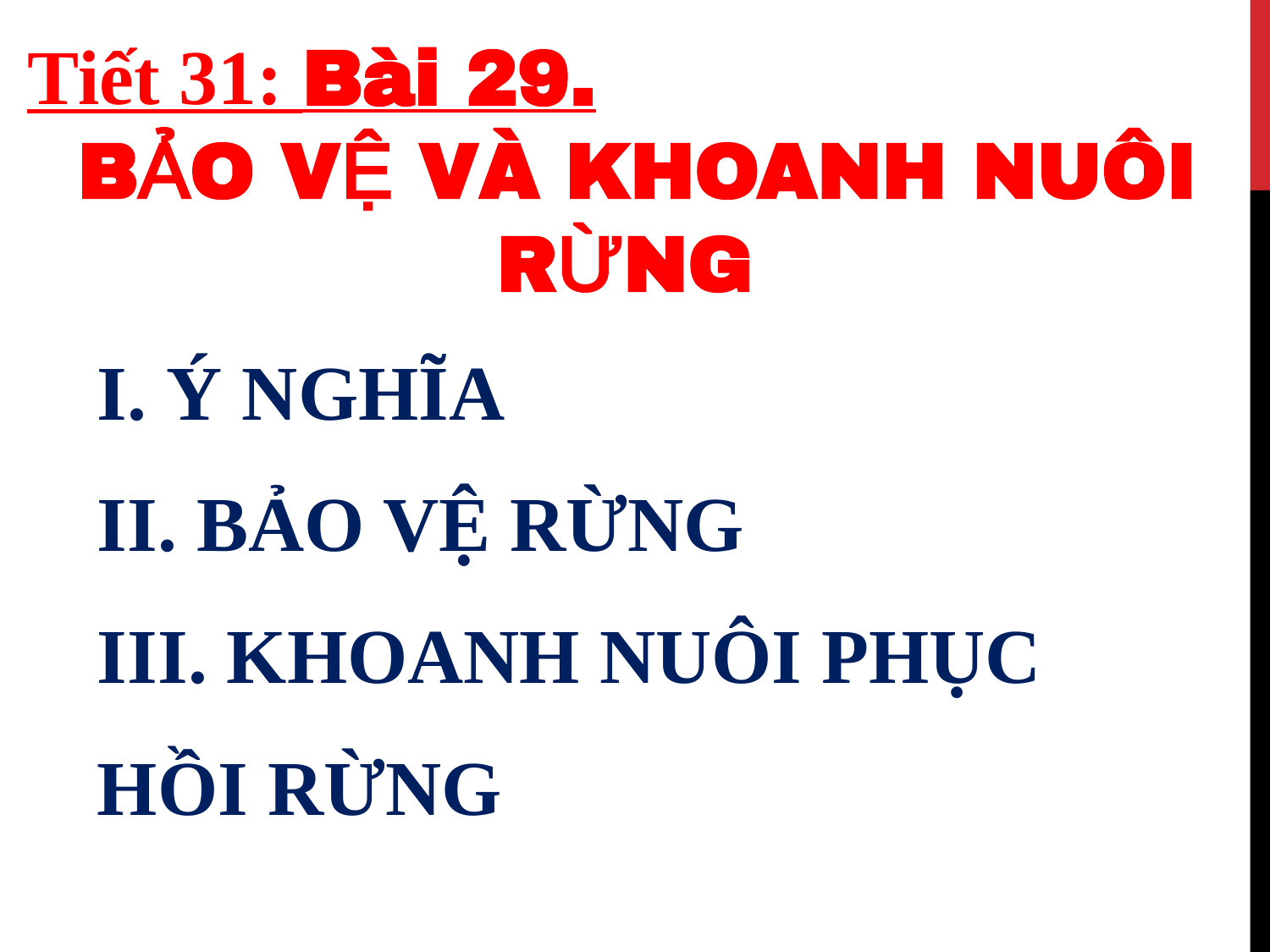

Tiết 31: Bài 29.
 BẢO VỆ VÀ KHOANH NUÔI RỪNG

 Ý NGHĨA
 BẢO VỆ RỪNG
III. KHOANH NUÔI PHỤC
HỒI RỪNG